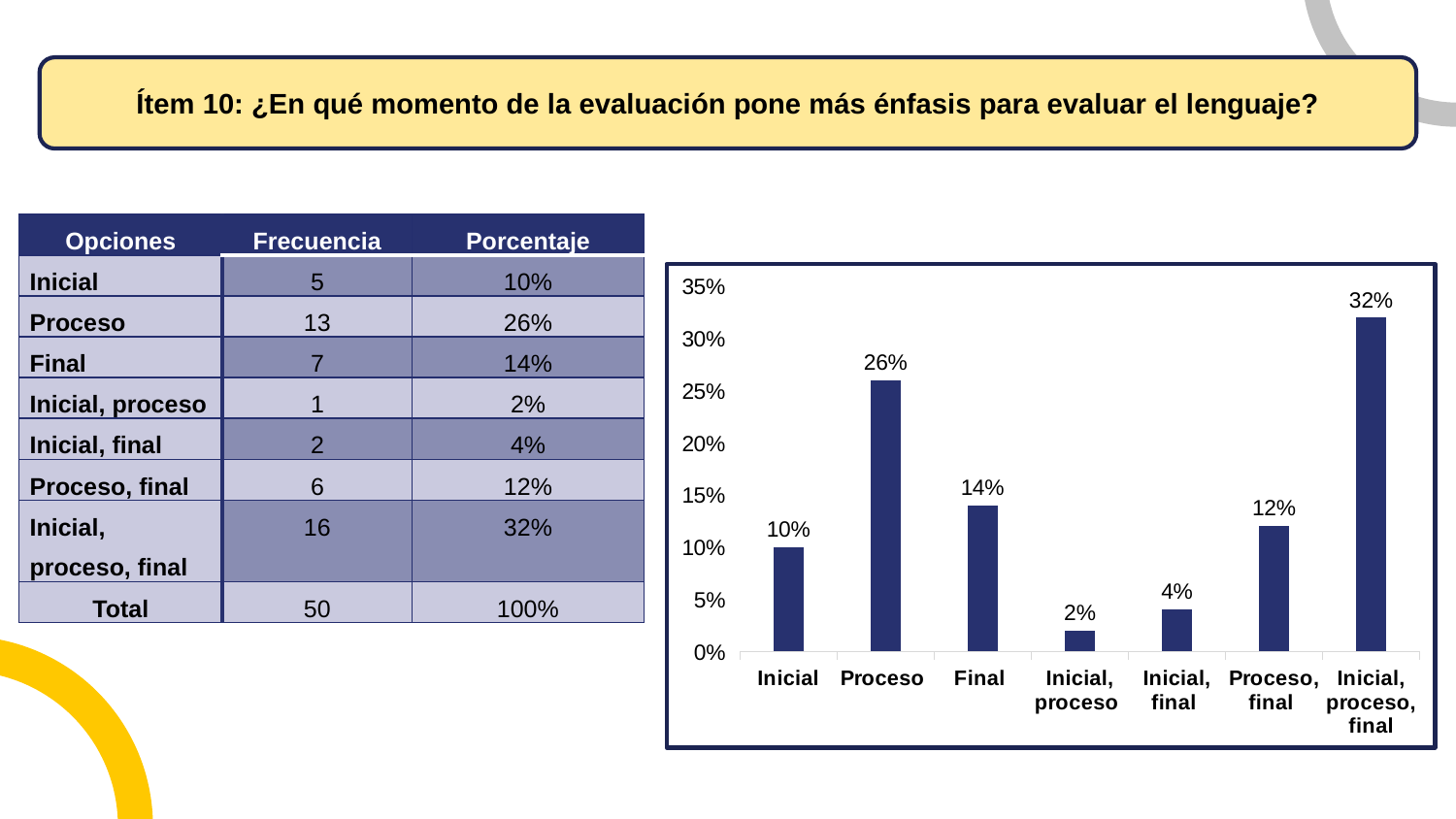

Ítem 10: ¿En qué momento de la evaluación pone más énfasis para evaluar el lenguaje?
| Opciones | Frecuencia | Porcentaje |
| --- | --- | --- |
| Inicial | 5 | 10% |
| Proceso | 13 | 26% |
| Final | 7 | 14% |
| Inicial, proceso | 1 | 2% |
| Inicial, final | 2 | 4% |
| Proceso, final | 6 | 12% |
| Inicial, proceso, final | 16 | 32% |
| Total | 50 | 100% |

### Chart

| Category | Serie 1 |
|---|---|
| Inicial | 0.1 |
| Proceso  | 0.26 |
| Final  | 0.14 |
| Inicial, proceso  | 0.02 |
| Inicial, final  | 0.04 |
| Proceso, final  | 0.12 |
| Inicial, proceso, final | 0.32 |